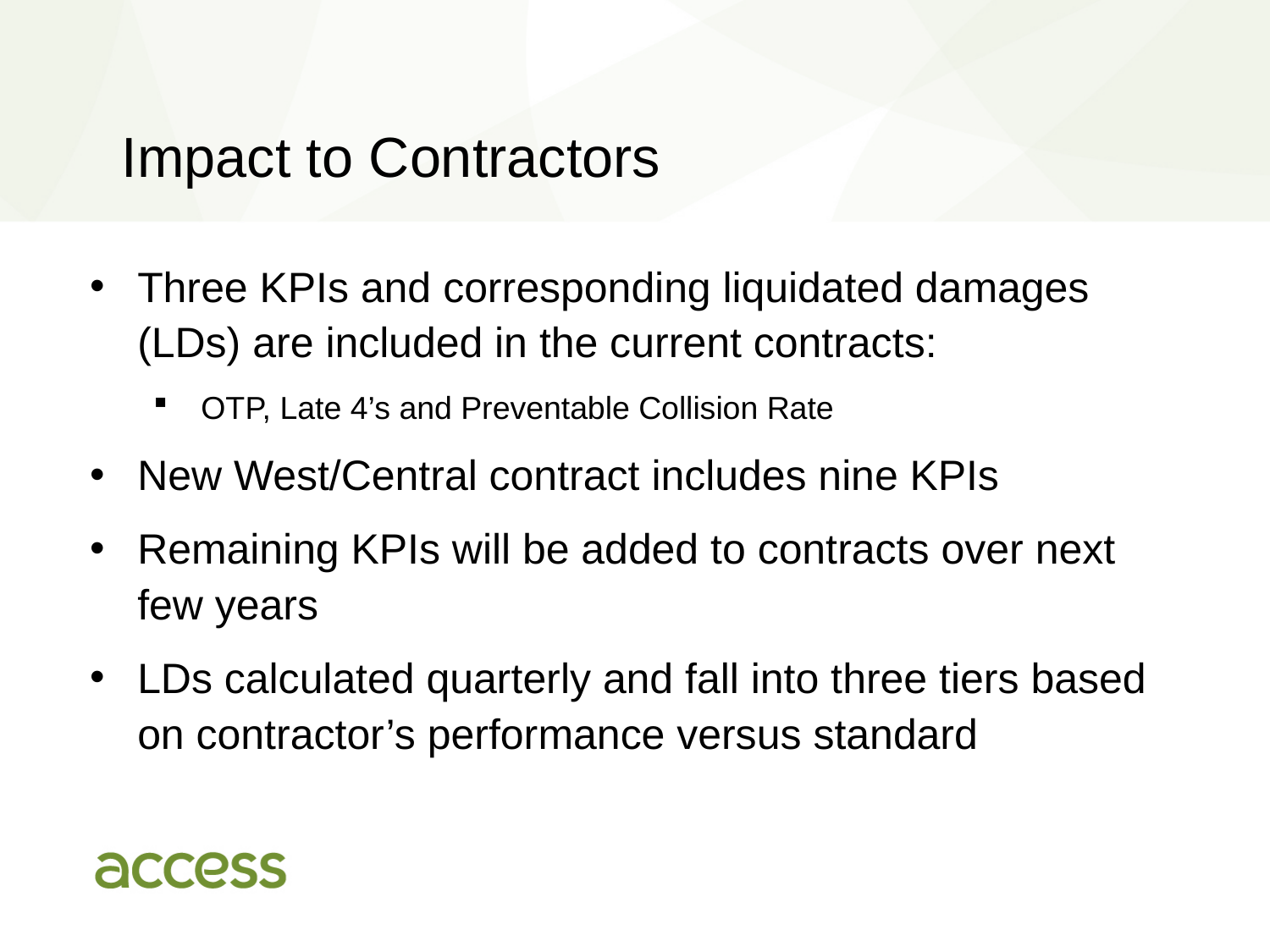

Impact to Contractors
Three KPIs and corresponding liquidated damages (LDs) are included in the current contracts:
OTP, Late 4’s and Preventable Collision Rate
New West/Central contract includes nine KPIs
Remaining KPIs will be added to contracts over next few years
LDs calculated quarterly and fall into three tiers based on contractor’s performance versus standard